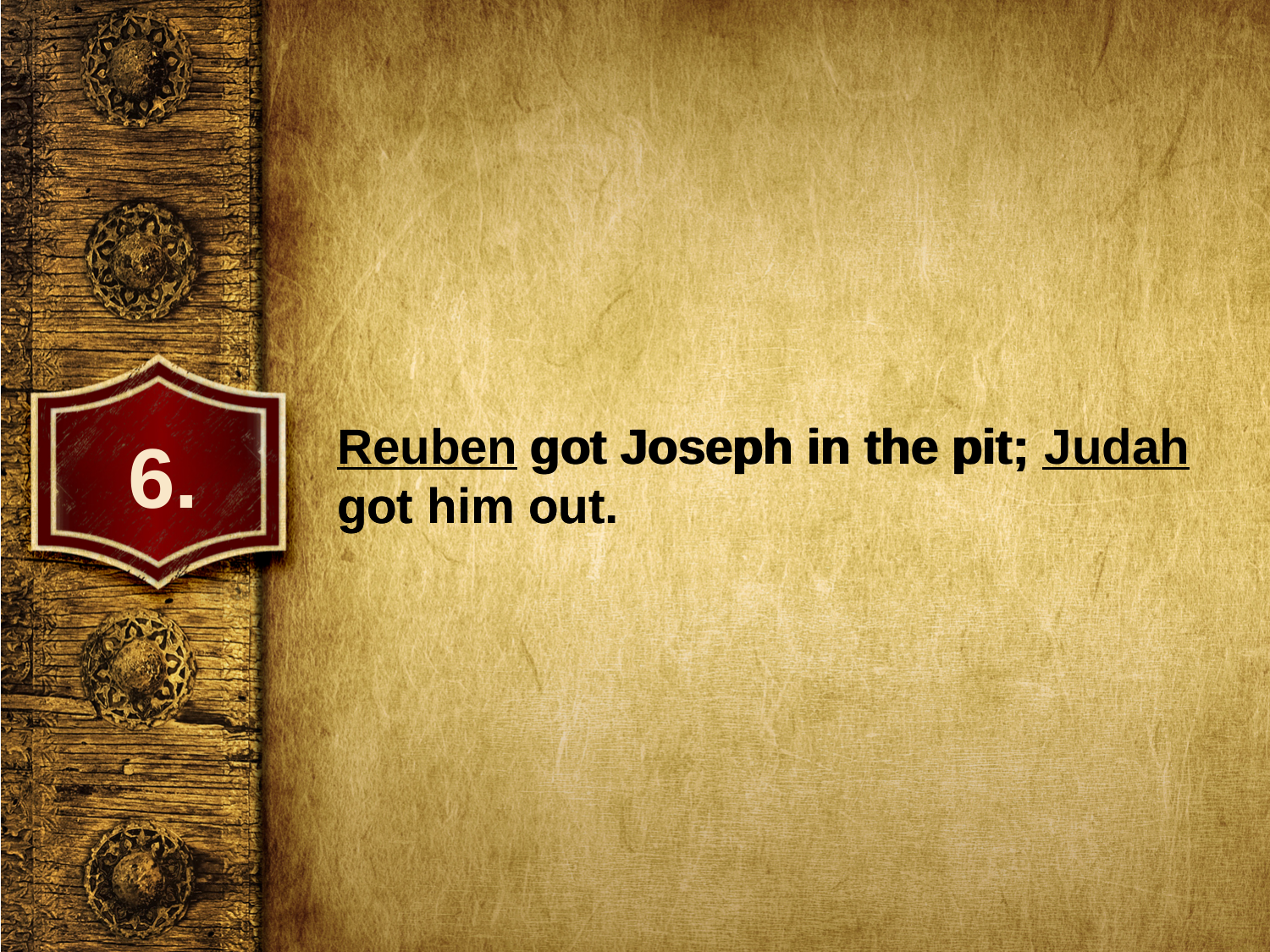

Reuben got Joseph in the pit; Judah got him out.
              got Joseph in the pit;           got him out.
6.